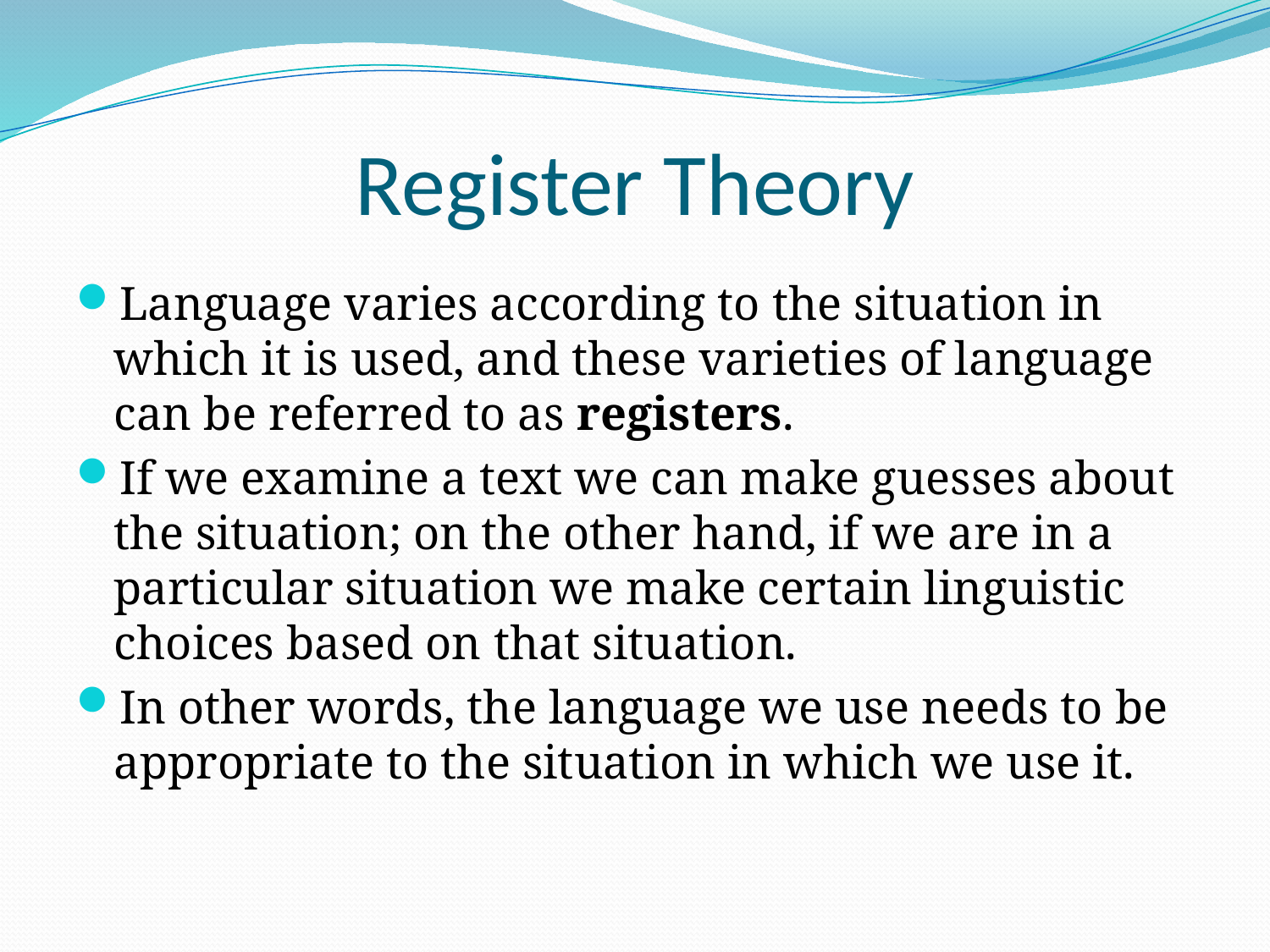

# Register Theory
Language varies according to the situation in which it is used, and these varieties of language can be referred to as registers.
If we examine a text we can make guesses about the situation; on the other hand, if we are in a particular situation we make certain linguistic choices based on that situation.
In other words, the language we use needs to be appropriate to the situation in which we use it.